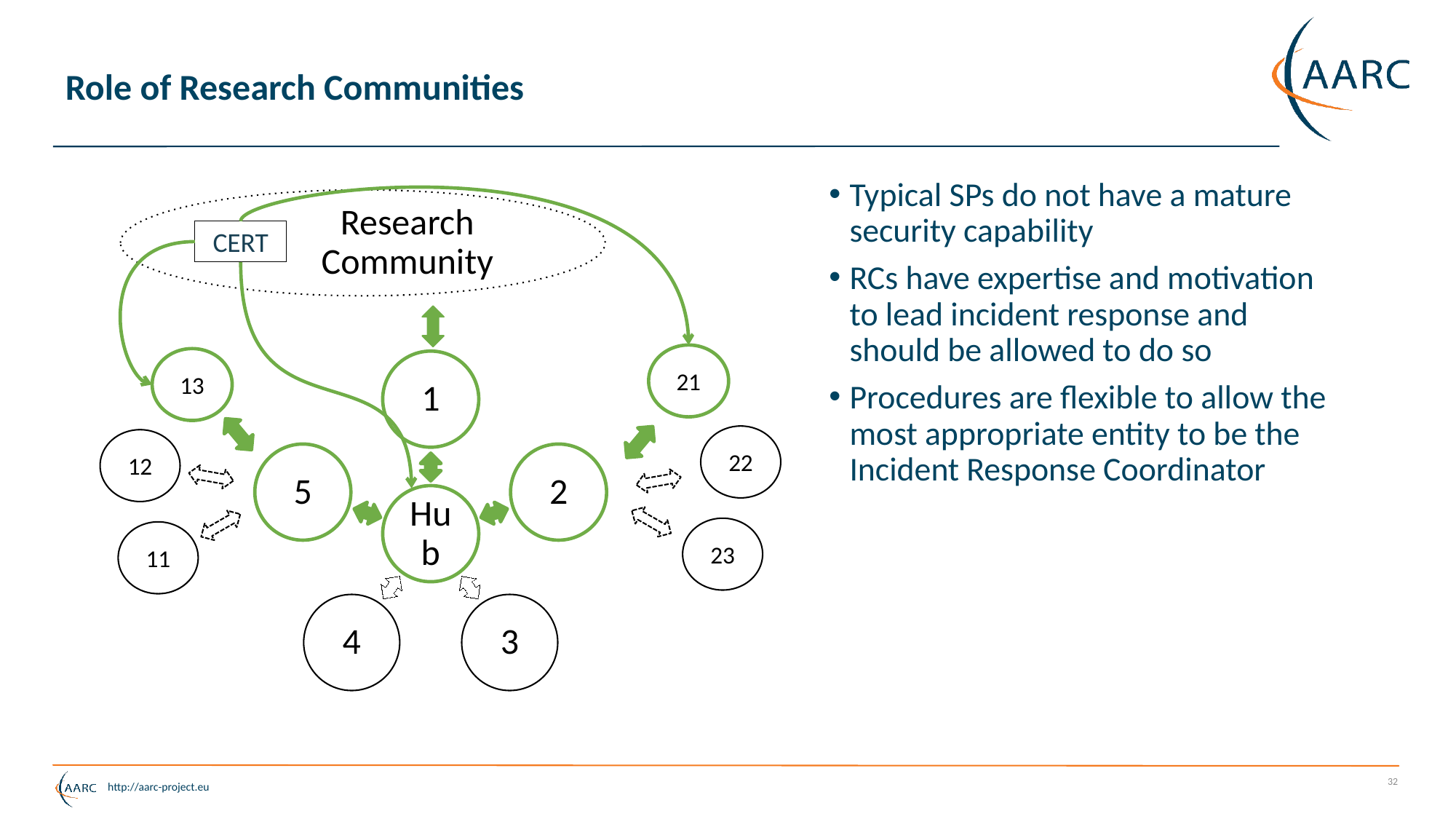

# Role of Research Communities
Typical SPs do not have a mature security capability
RCs have expertise and motivation to lead incident response and should be allowed to do so
Procedures are flexible to allow the most appropriate entity to be the Incident Response Coordinator

Research Community
CERT

21
13
Hub

1

2

3

4

5

22
12

23
11
32